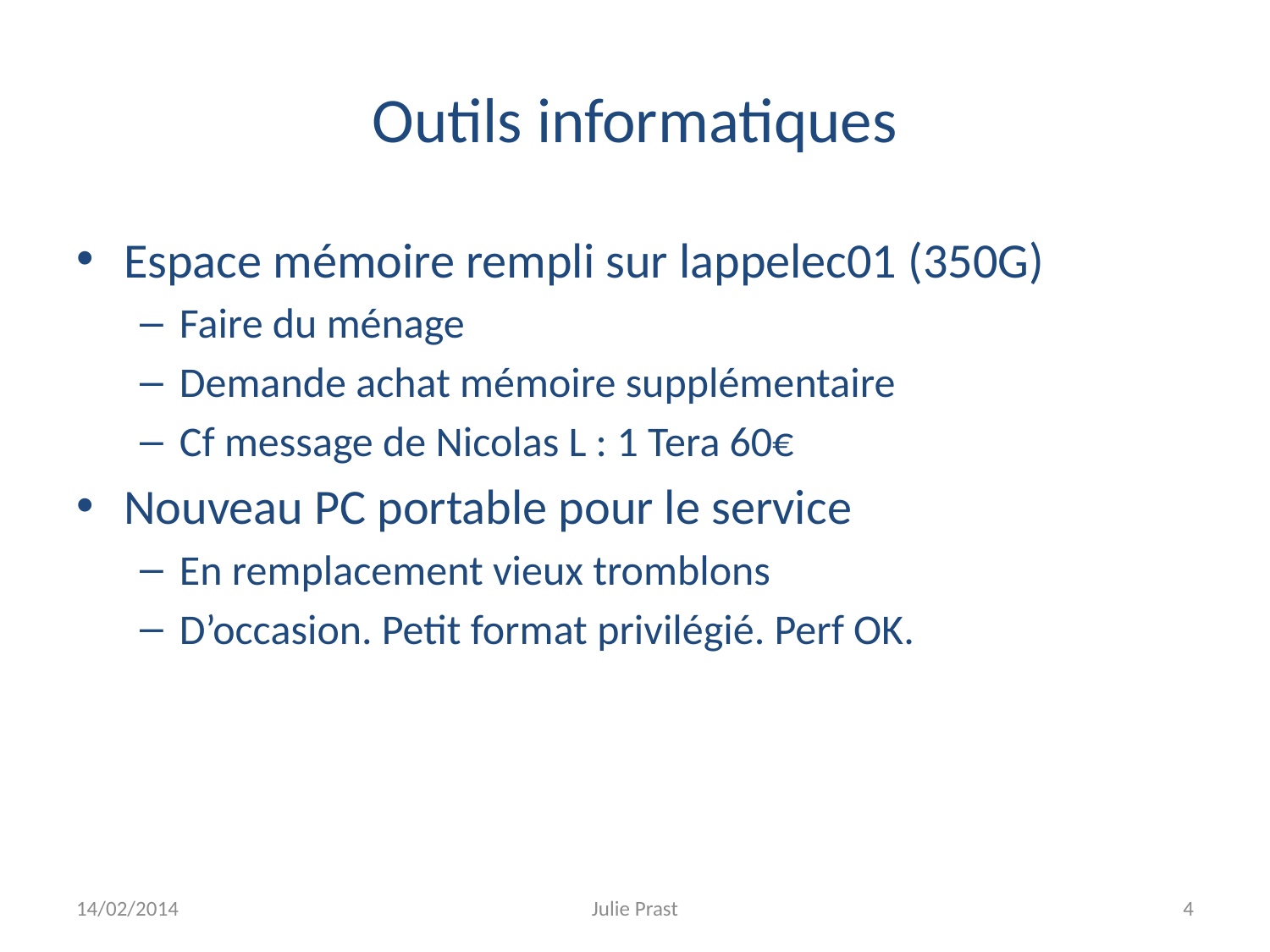

# Outils informatiques
Espace mémoire rempli sur lappelec01 (350G)
Faire du ménage
Demande achat mémoire supplémentaire
Cf message de Nicolas L : 1 Tera 60€
Nouveau PC portable pour le service
En remplacement vieux tromblons
D’occasion. Petit format privilégié. Perf OK.
14/02/2014
Julie Prast
4